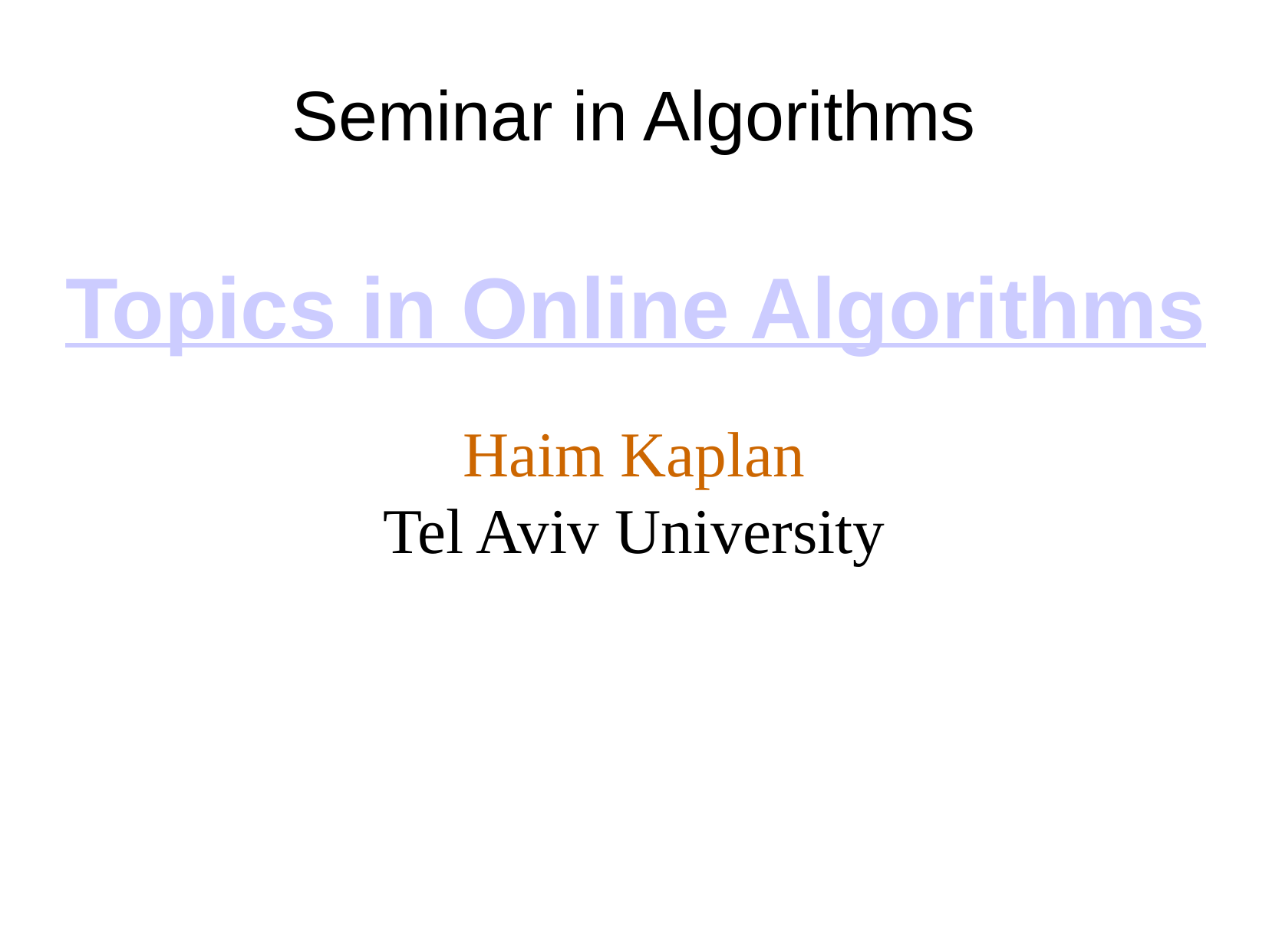

# Seminar in Algorithms
Topics in Online Algorithms
Haim Kaplan
Tel Aviv University